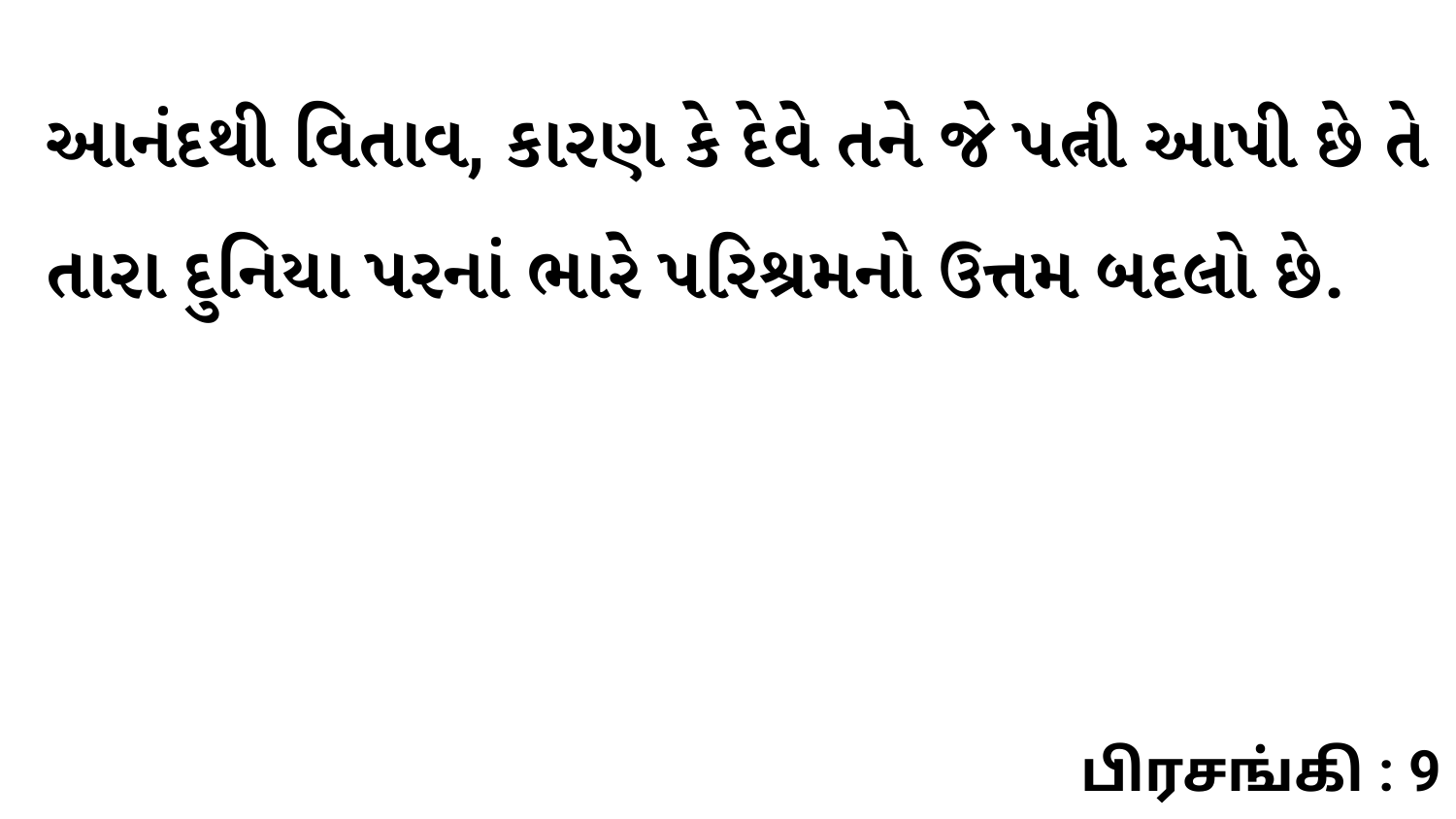

આનંદથી વિતાવ, કારણ કે દેવે તને જે પત્ની આપી છે તે તારા દુનિયા પરનાં ભારે પરિશ્રમનો ઉત્તમ બદલો છે.
பிரசங்கி : 9